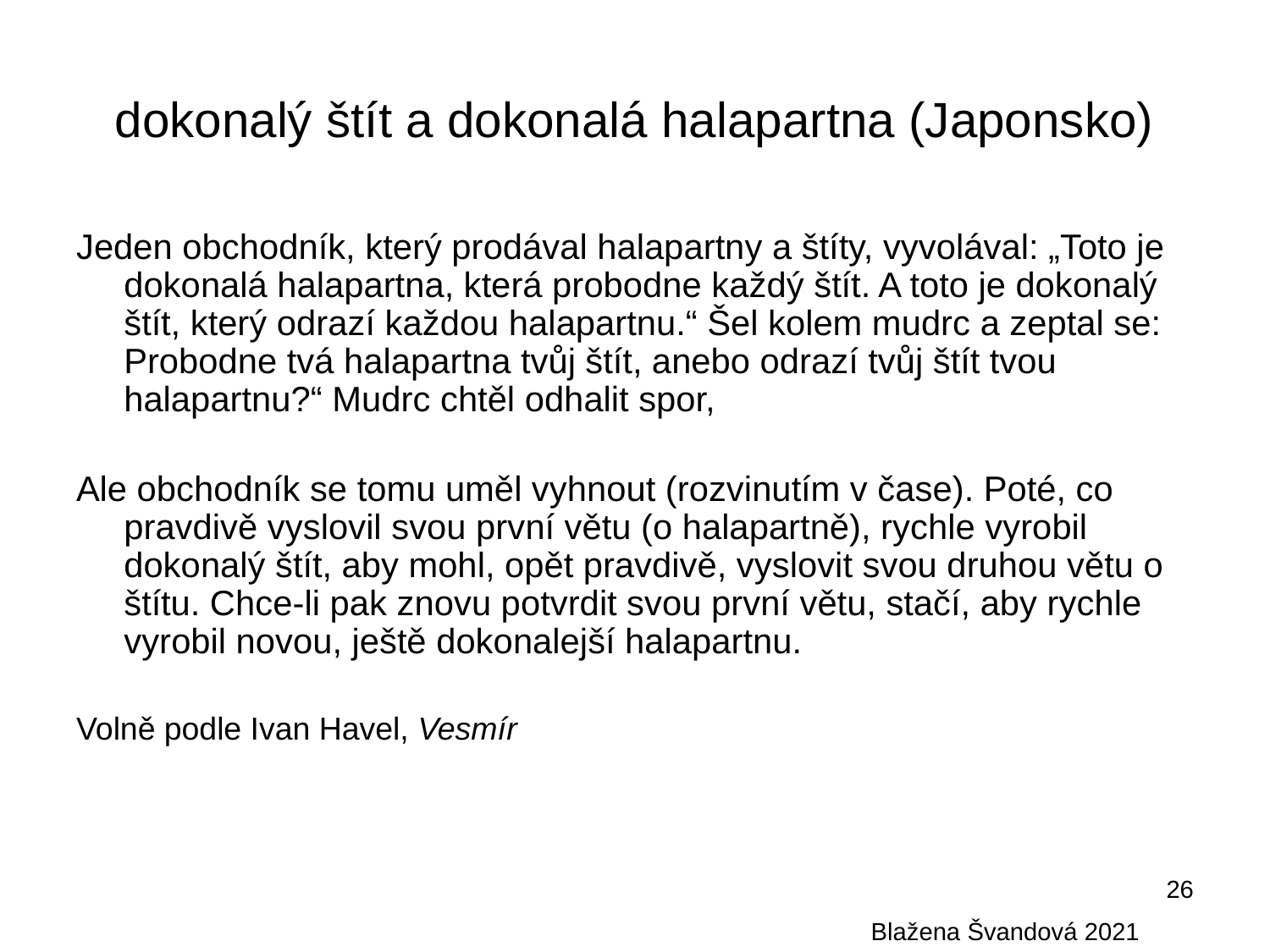

# dokonalý štít a dokonalá halapartna (Japonsko)
Jeden obchodník, který prodával halapartny a štíty, vyvolával: „Toto je dokonalá halapartna, která probodne každý štít. A toto je dokonalý štít, který odrazí každou halapartnu.“ Šel kolem mudrc a zeptal se: Probodne tvá halapartna tvůj štít, anebo odrazí tvůj štít tvou halapartnu?“ Mudrc chtěl odhalit spor,

Ale obchodník se tomu uměl vyhnout (rozvinutím v čase). Poté, co pravdivě vyslovil svou první větu (o halapartně), rychle vyrobil dokonalý štít, aby mohl, opět pravdivě, vyslovit svou druhou větu o štítu. Chce-li pak znovu potvrdit svou první větu, stačí, aby rychle vyrobil novou, ještě dokonalejší halapartnu.

Volně podle Ivan Havel, Vesmír
26
Blažena Švandová 2021